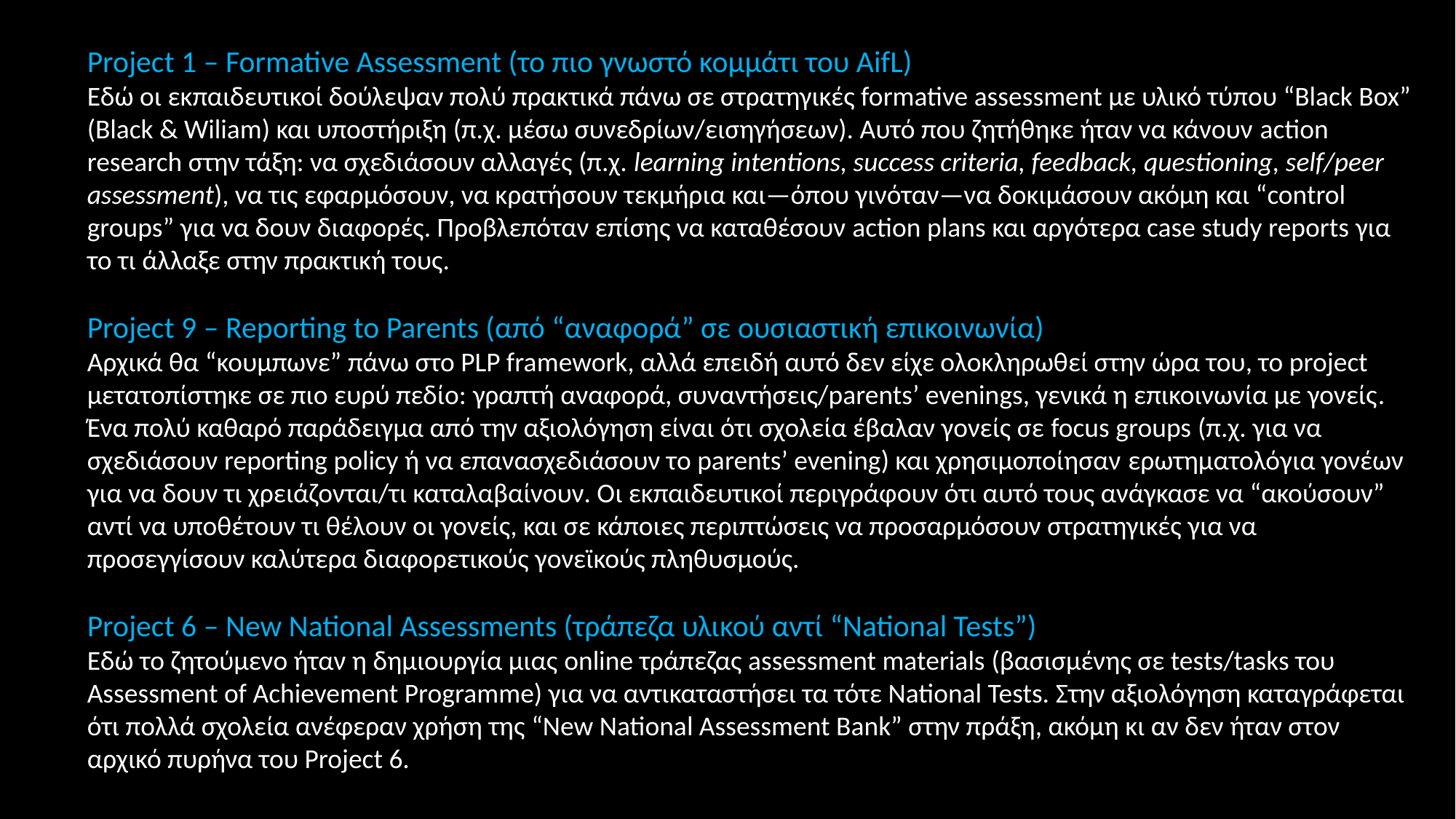

Project 1 – Formative Assessment (το πιο γνωστό κομμάτι του AifL)
Εδώ οι εκπαιδευτικοί δούλεψαν πολύ πρακτικά πάνω σε στρατηγικές formative assessment με υλικό τύπου “Black Box” (Black & Wiliam) και υποστήριξη (π.χ. μέσω συνεδρίων/εισηγήσεων). Αυτό που ζητήθηκε ήταν να κάνουν action research στην τάξη: να σχεδιάσουν αλλαγές (π.χ. learning intentions, success criteria, feedback, questioning, self/peer assessment), να τις εφαρμόσουν, να κρατήσουν τεκμήρια και—όπου γινόταν—να δοκιμάσουν ακόμη και “control groups” για να δουν διαφορές. Προβλεπόταν επίσης να καταθέσουν action plans και αργότερα case study reports για το τι άλλαξε στην πρακτική τους.

Project 9 – Reporting to Parents (από “αναφορά” σε ουσιαστική επικοινωνία)
Αρχικά θα “κουμπωνε” πάνω στο PLP framework, αλλά επειδή αυτό δεν είχε ολοκληρωθεί στην ώρα του, το project μετατοπίστηκε σε πιο ευρύ πεδίο: γραπτή αναφορά, συναντήσεις/parents’ evenings, γενικά η επικοινωνία με γονείς. Ένα πολύ καθαρό παράδειγμα από την αξιολόγηση είναι ότι σχολεία έβαλαν γονείς σε focus groups (π.χ. για να σχεδιάσουν reporting policy ή να επανασχεδιάσουν το parents’ evening) και χρησιμοποίησαν ερωτηματολόγια γονέων για να δουν τι χρειάζονται/τι καταλαβαίνουν. Οι εκπαιδευτικοί περιγράφουν ότι αυτό τους ανάγκασε να “ακούσουν” αντί να υποθέτουν τι θέλουν οι γονείς, και σε κάποιες περιπτώσεις να προσαρμόσουν στρατηγικές για να προσεγγίσουν καλύτερα διαφορετικούς γονεϊκούς πληθυσμούς.

Project 6 – New National Assessments (τράπεζα υλικού αντί “National Tests”)
Εδώ το ζητούμενο ήταν η δημιουργία μιας online τράπεζας assessment materials (βασισμένης σε tests/tasks του Assessment of Achievement Programme) για να αντικαταστήσει τα τότε National Tests. Στην αξιολόγηση καταγράφεται ότι πολλά σχολεία ανέφεραν χρήση της “New National Assessment Bank” στην πράξη, ακόμη κι αν δεν ήταν στον αρχικό πυρήνα του Project 6.